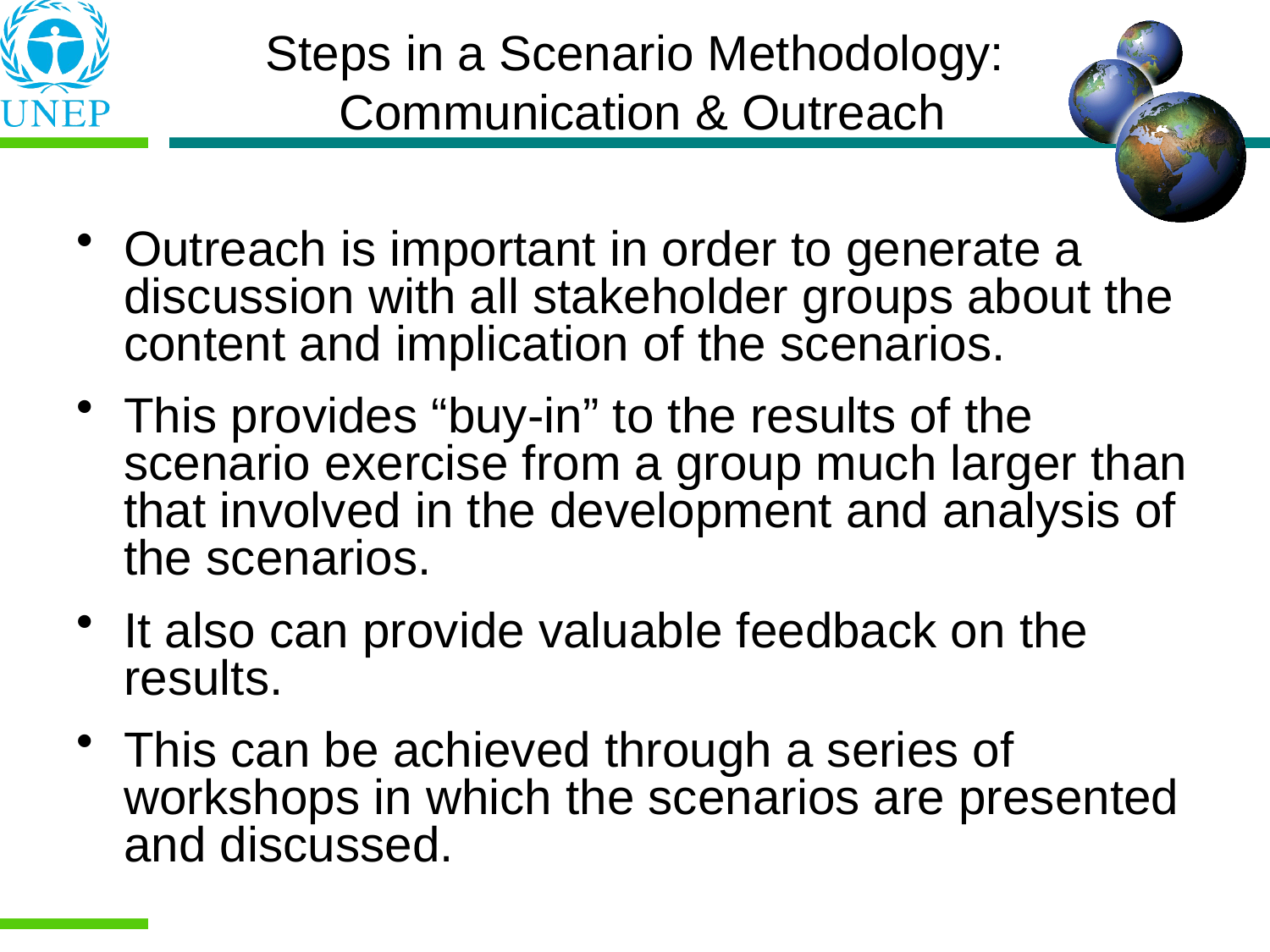

# Steps in a Scenario Methodology: Communication & Outreach
Outreach is important in order to generate a discussion with all stakeholder groups about the content and implication of the scenarios.
This provides “buy-in” to the results of the scenario exercise from a group much larger than that involved in the development and analysis of the scenarios.
It also can provide valuable feedback on the results.
This can be achieved through a series of workshops in which the scenarios are presented and discussed.